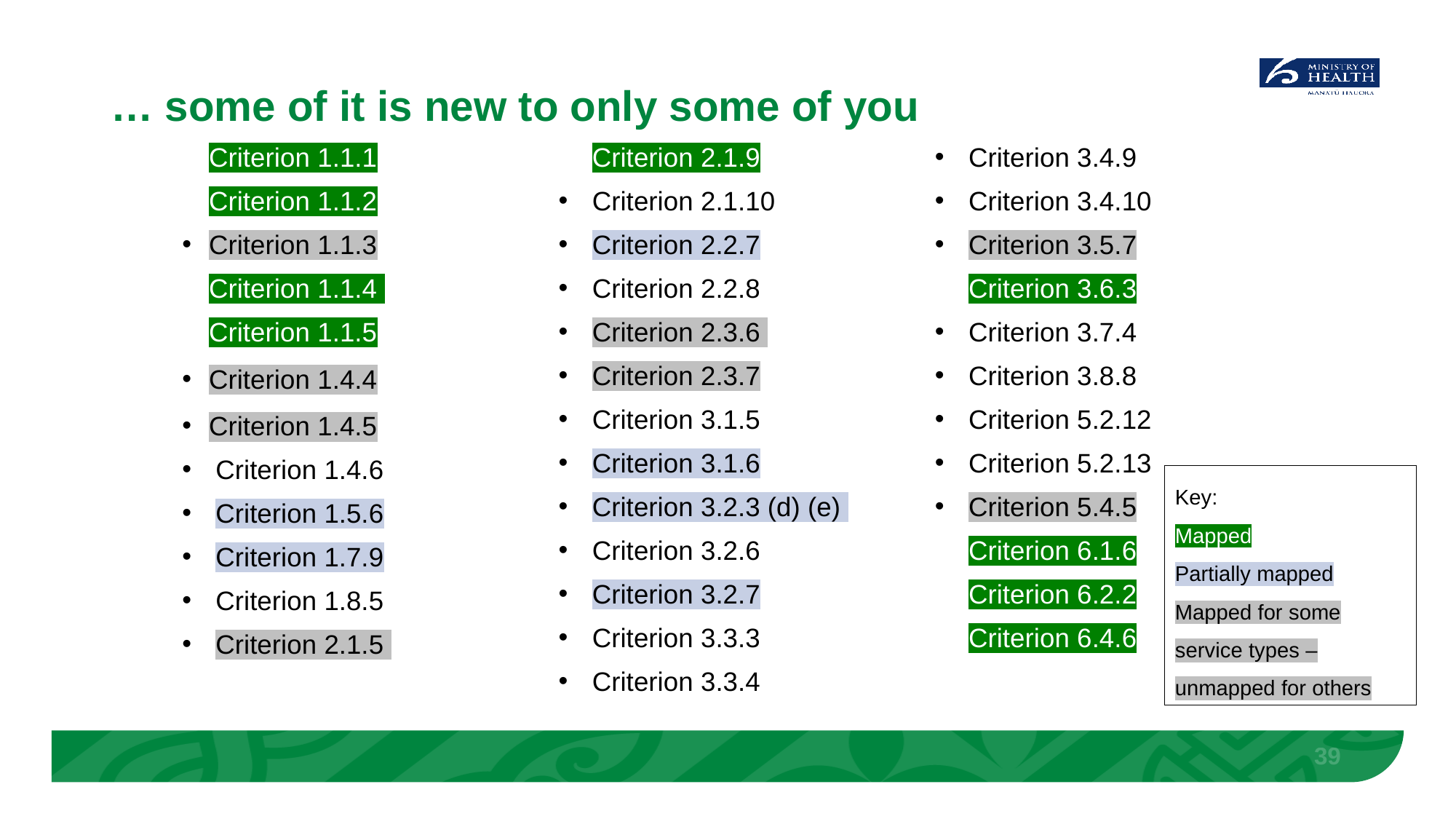

# … some of it is new to only some of you
Criterion 1.1.1
Criterion 1.1.2
Criterion 1.1.3
Criterion 1.1.4
Criterion 1.1.5
Criterion 1.4.4
Criterion 1.4.5
Criterion 1.4.6
Criterion 1.5.6
Criterion 1.7.9
Criterion 1.8.5
Criterion 2.1.5
Criterion 2.1.9
Criterion 2.1.10
Criterion 2.2.7
Criterion 2.2.8
Criterion 2.3.6
Criterion 2.3.7
Criterion 3.1.5
Criterion 3.1.6
Criterion 3.2.3 (d) (e)
Criterion 3.2.6
Criterion 3.2.7
Criterion 3.3.3
Criterion 3.3.4
Criterion 3.4.9
Criterion 3.4.10
Criterion 3.5.7
Criterion 3.6.3
Criterion 3.7.4
Criterion 3.8.8
Criterion 5.2.12
Criterion 5.2.13
Criterion 5.4.5
Criterion 6.1.6
Criterion 6.2.2
Criterion 6.4.6

Key:
Mapped
Partially mapped
Mapped for some service types – unmapped for others